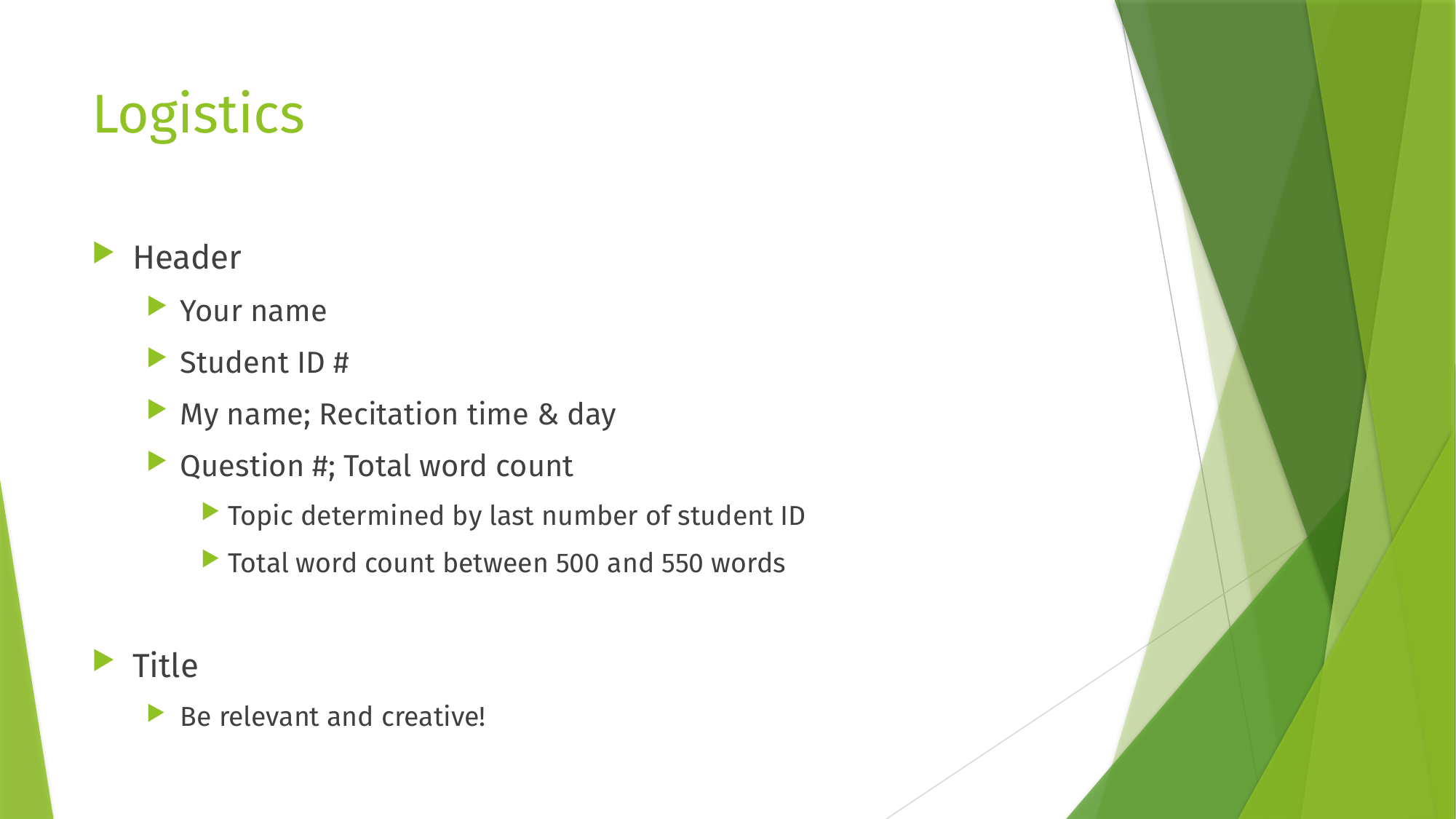

# Logistics
Header
Your name
Student ID #
My name; Recitation time & day
Question #; Total word count
Topic determined by last number of student ID
Total word count between 500 and 550 words

Title
Be relevant and creative!